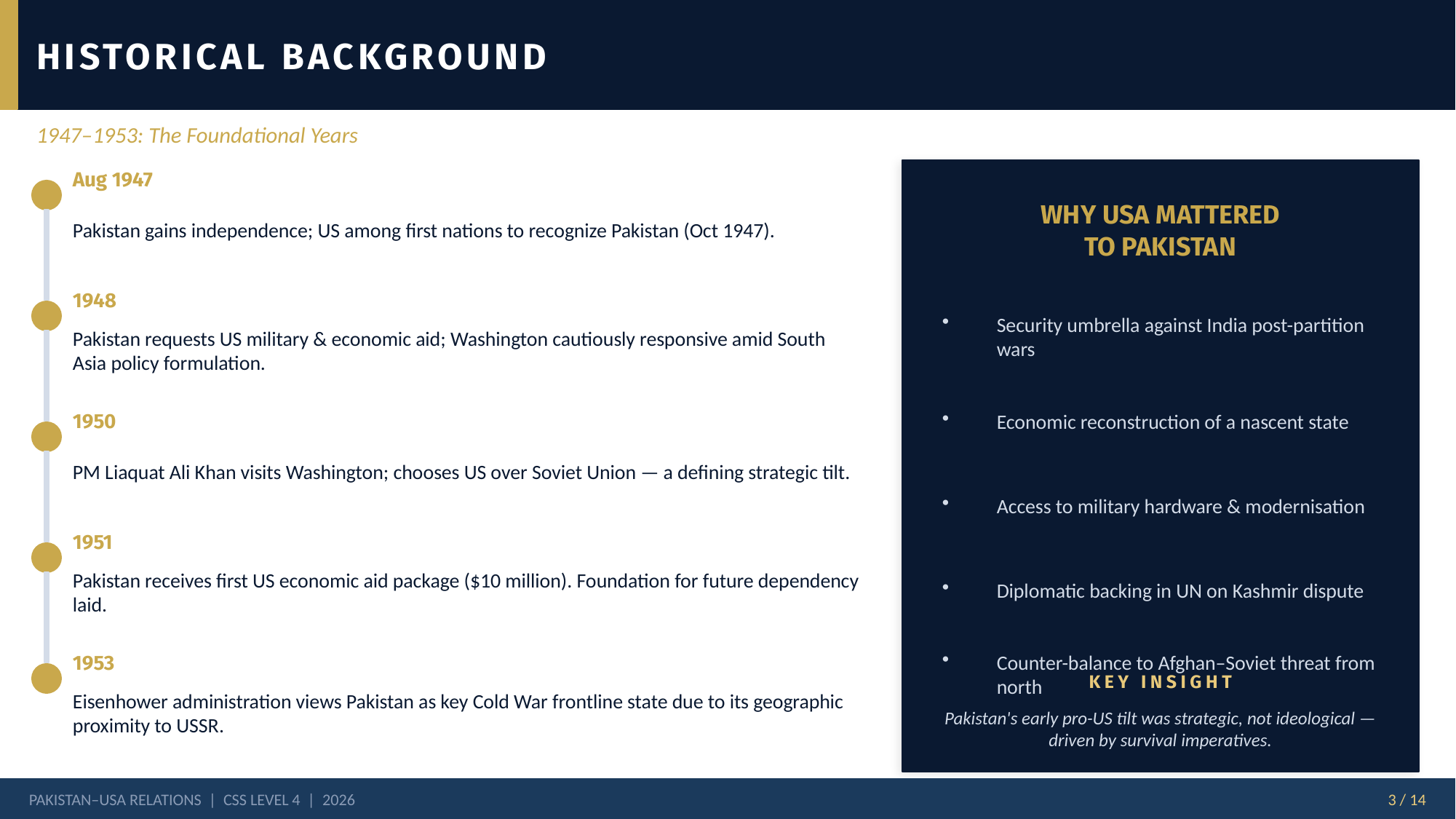

HISTORICAL BACKGROUND
1947–1953: The Foundational Years
Aug 1947

WHY USA MATTERED
TO PAKISTAN

Pakistan gains independence; US among first nations to recognize Pakistan (Oct 1947).

1948
Security umbrella against India post-partition wars

Pakistan requests US military & economic aid; Washington cautiously responsive amid South Asia policy formulation.

Economic reconstruction of a nascent state
1950

PM Liaquat Ali Khan visits Washington; chooses US over Soviet Union — a defining strategic tilt.

Access to military hardware & modernisation
1951

Diplomatic backing in UN on Kashmir dispute
Pakistan receives first US economic aid package ($10 million). Foundation for future dependency laid.

Counter-balance to Afghan–Soviet threat from north
1953
KEY INSIGHT

Eisenhower administration views Pakistan as key Cold War frontline state due to its geographic proximity to USSR.
Pakistan's early pro-US tilt was strategic, not ideological — driven by survival imperatives.

PAKISTAN–USA RELATIONS  |  CSS LEVEL 4  |  2026
3 / 14